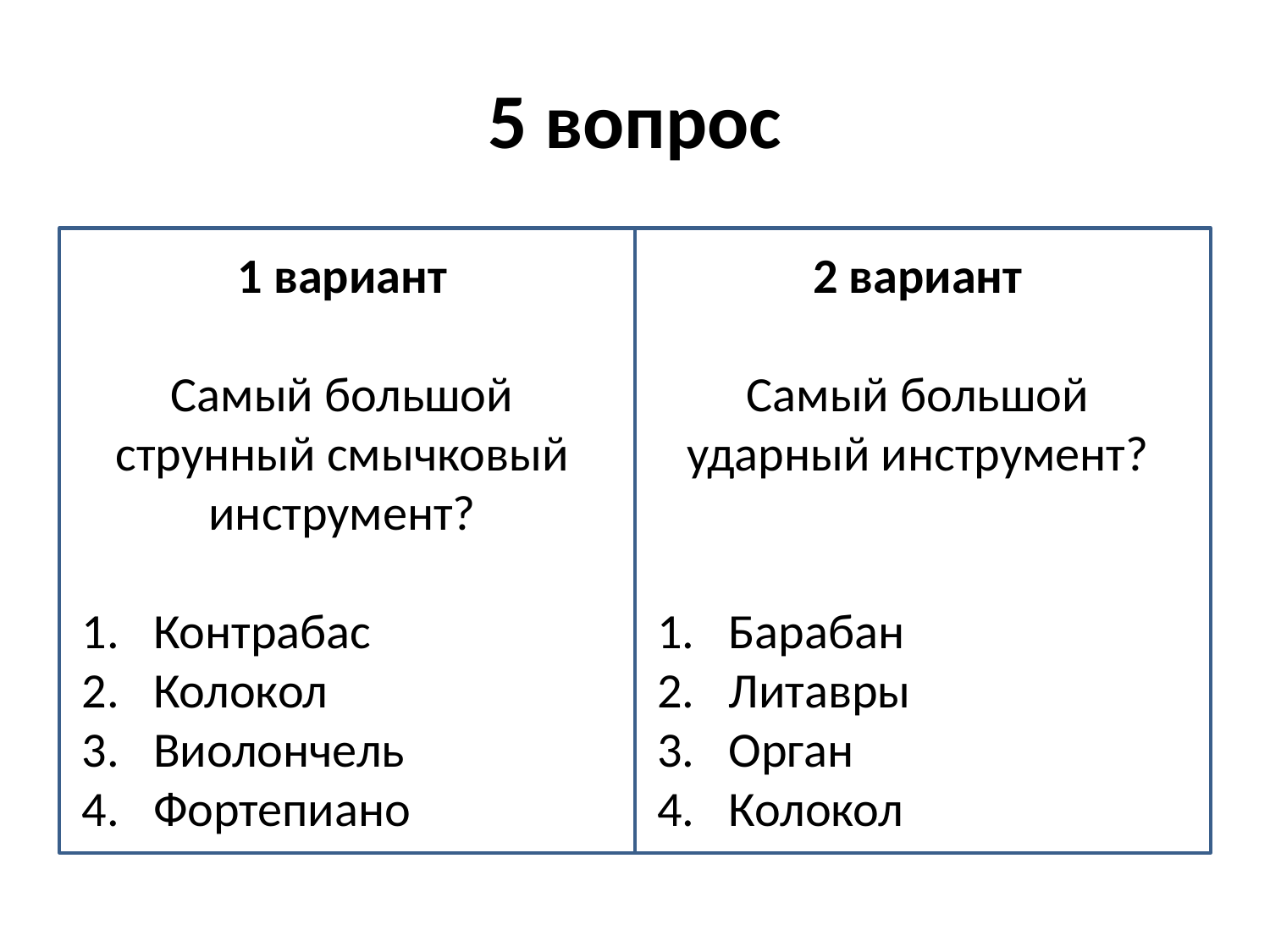

# 5 вопрос

2 вариант

Самый большой ударный инструмент?

Барабан
Литавры
Орган
Колокол
1 вариант

Самый большой струнный смычковый инструмент?

Контрабас
Колокол
Виолончель
Фортепиано